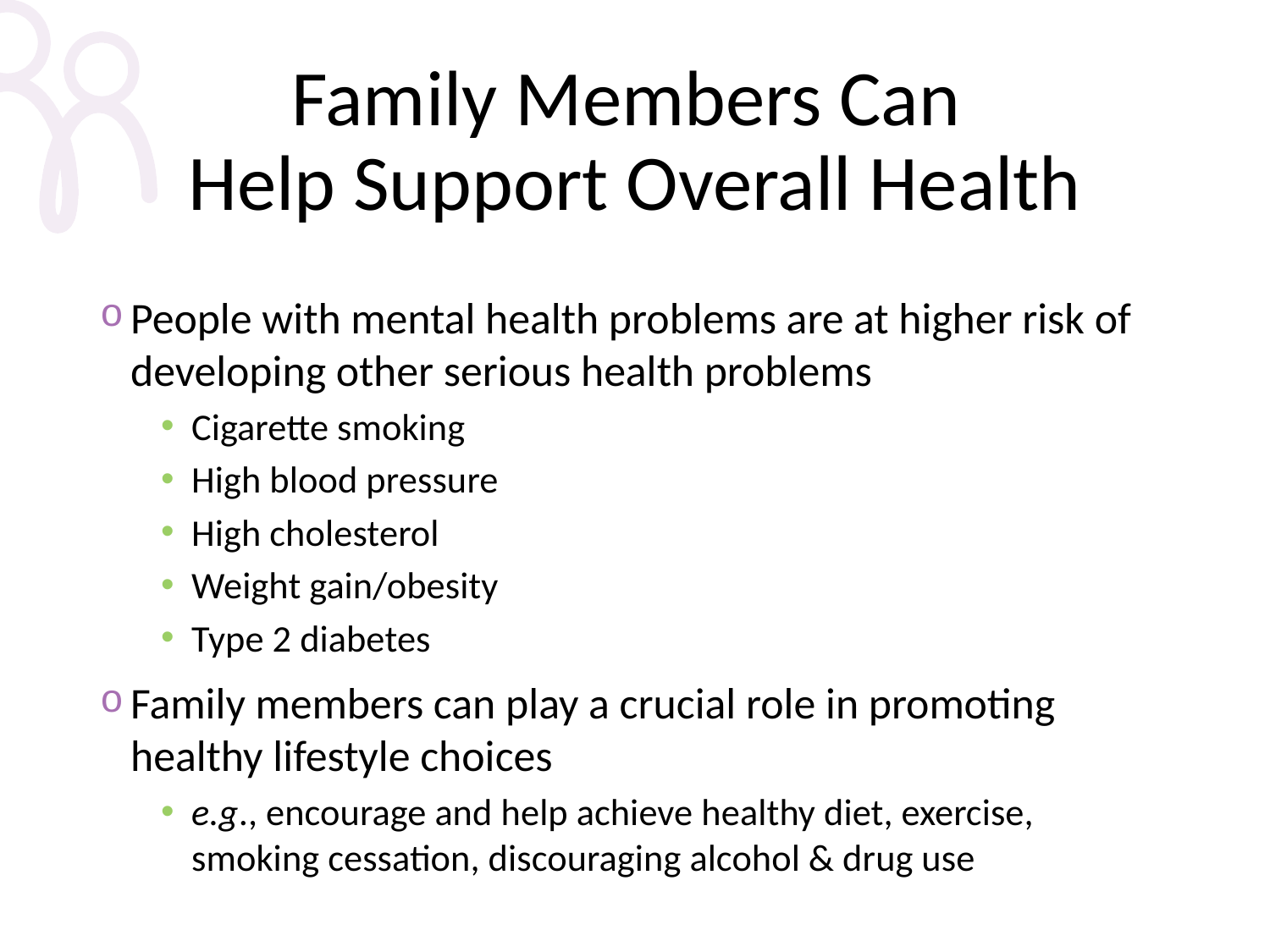

# Family Members Can Help Support Overall Health
People with mental health problems are at higher risk of developing other serious health problems
Cigarette smoking
High blood pressure
High cholesterol
Weight gain/obesity
Type 2 diabetes
Family members can play a crucial role in promoting healthy lifestyle choices
e.g., encourage and help achieve healthy diet, exercise, smoking cessation, discouraging alcohol & drug use